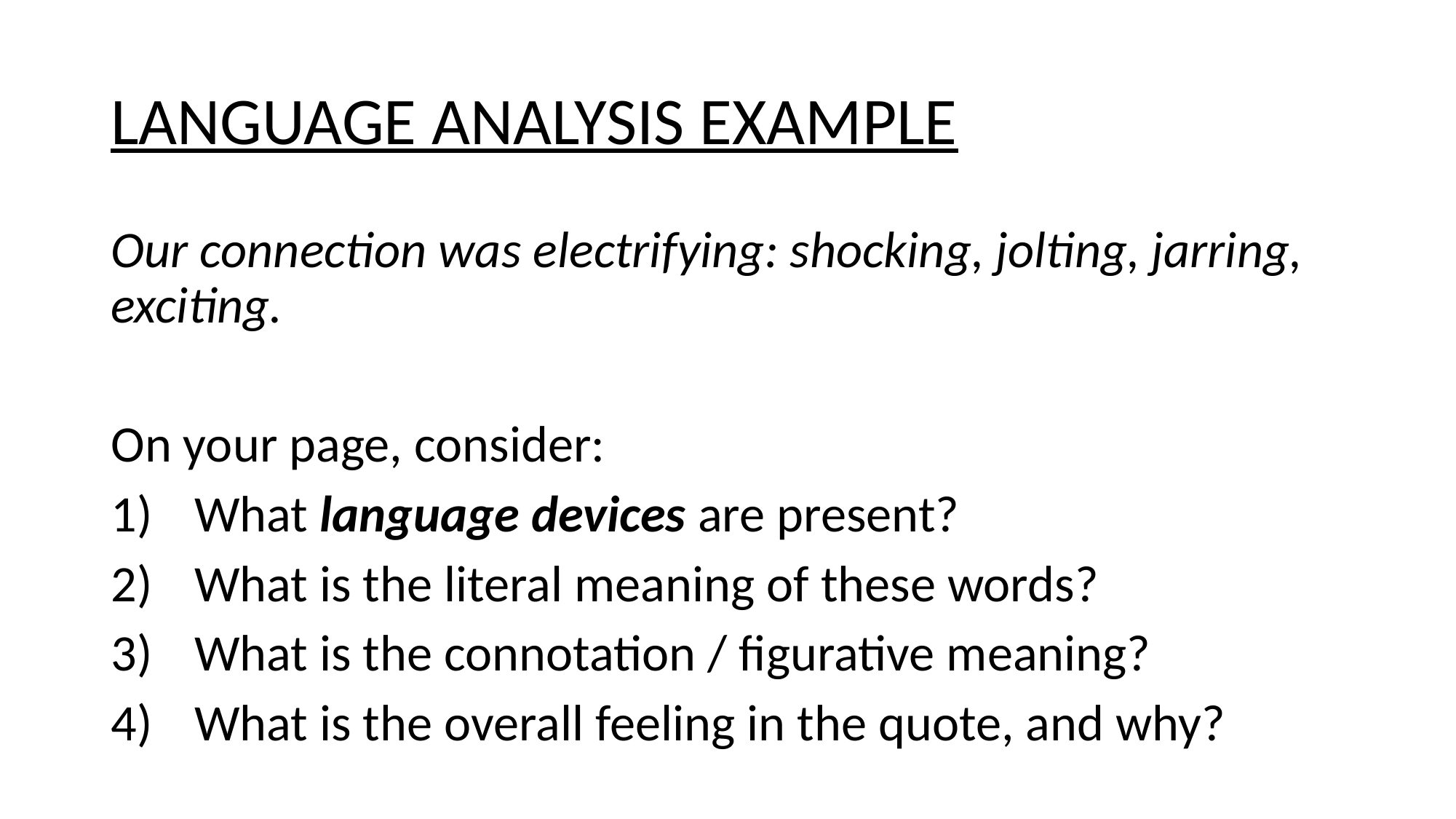

# LANGUAGE ANALYSIS EXAMPLE
Our connection was electrifying: shocking, jolting, jarring, exciting.

On your page, consider:
What language devices are present?
What is the literal meaning of these words?
What is the connotation / figurative meaning?
What is the overall feeling in the quote, and why?